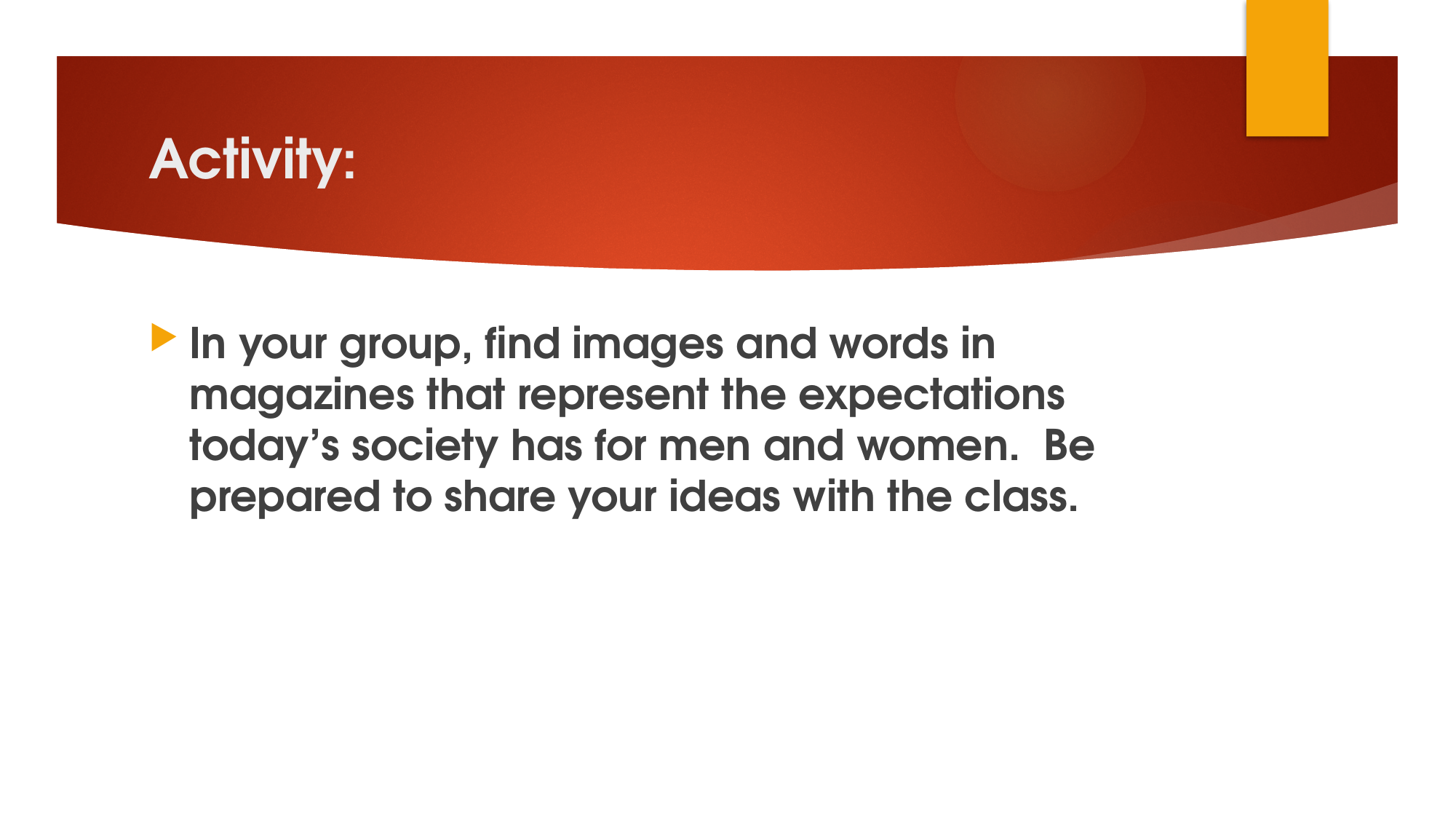

# Activity:
In your group, find images and words in magazines that represent the expectations today’s society has for men and women.  Be prepared to share your ideas with the class.